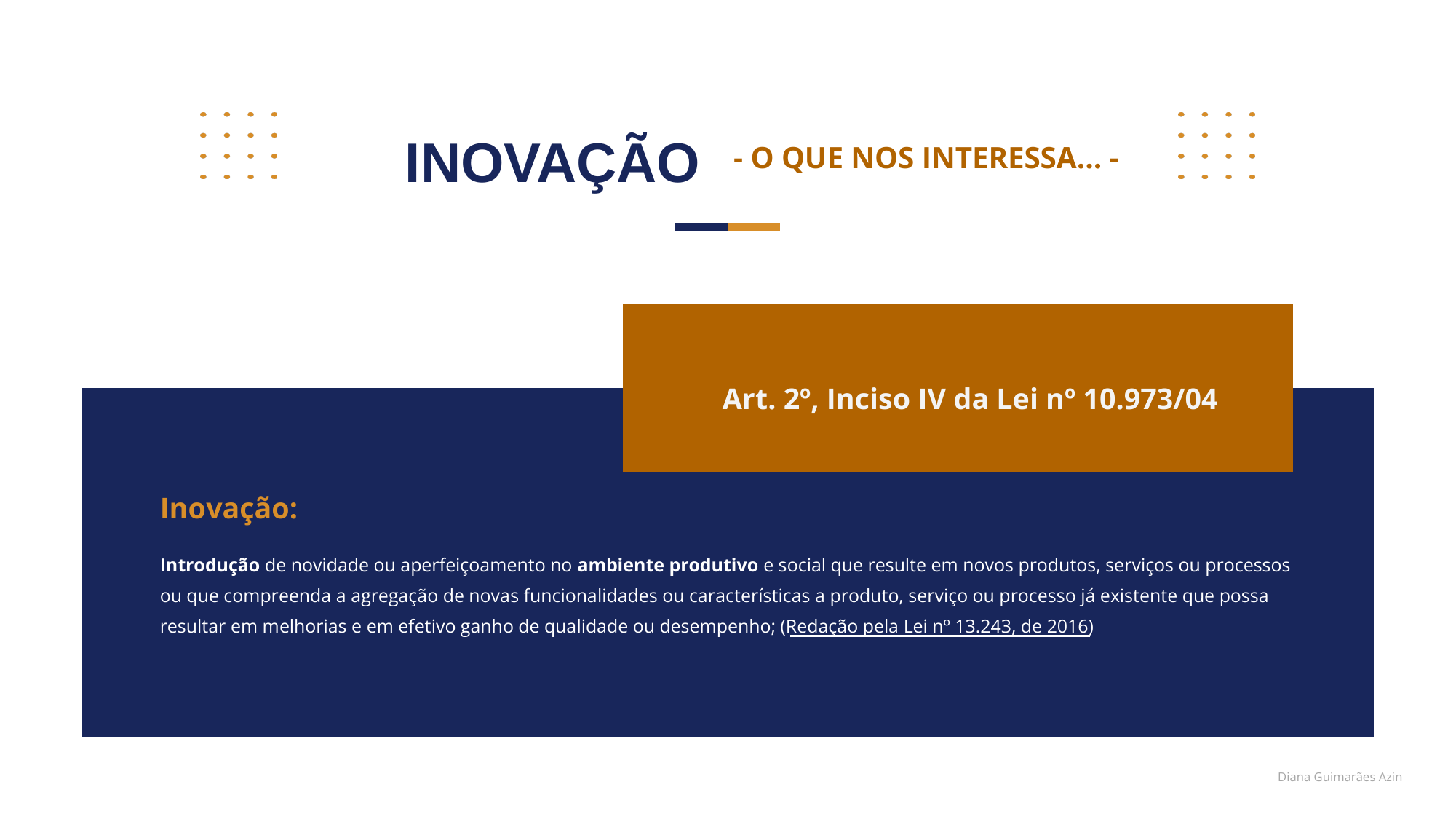

INOVAÇÃO
- O QUE NOS INTERESSA… -

Art. 2º, Inciso IV da Lei nº 10.973/04

Inovação:
Introdução de novidade ou aperfeiçoamento no ambiente produtivo e social que resulte em novos produtos, serviços ou processos ou que compreenda a agregação de novas funcionalidades ou características a produto, serviço ou processo já existente que possa resultar em melhorias e em efetivo ganho de qualidade ou desempenho; (Redação pela Lei nº 13.243, de 2016)

Diana Guimarães Azin